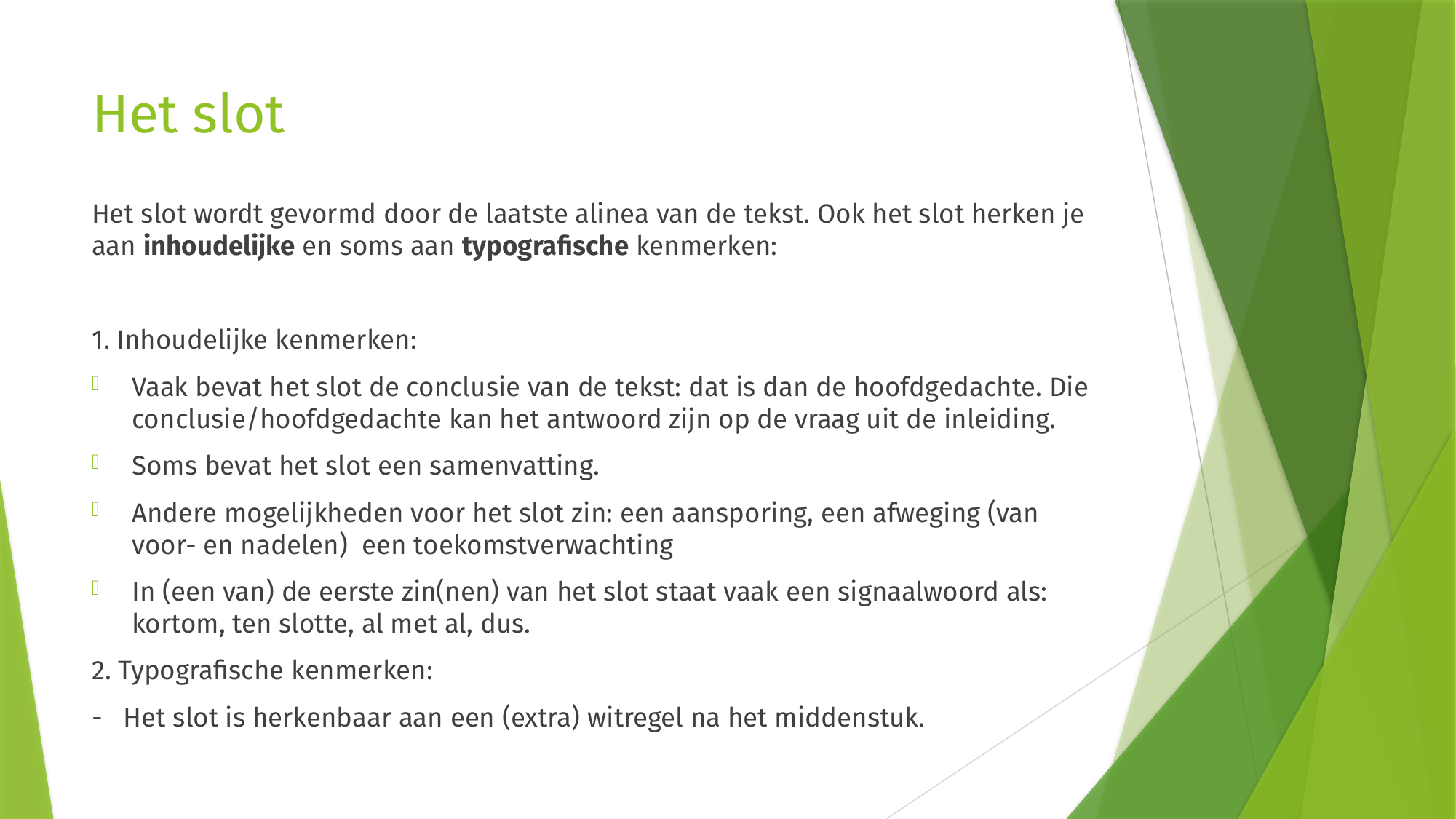

# Het slot
Het slot wordt gevormd door de laatste alinea van de tekst. Ook het slot herken je aan inhoudelijke en soms aan typografische kenmerken:

1. Inhoudelijke kenmerken:
Vaak bevat het slot de conclusie van de tekst: dat is dan de hoofdgedachte. Die conclusie/hoofdgedachte kan het antwoord zijn op de vraag uit de inleiding.
Soms bevat het slot een samenvatting.
Andere mogelijkheden voor het slot zin: een aansporing, een afweging (van voor- en nadelen)  een toekomstverwachting
In (een van) de eerste zin(nen) van het slot staat vaak een signaalwoord als: kortom, ten slotte, al met al, dus.
2. Typografische kenmerken:
-   Het slot is herkenbaar aan een (extra) witregel na het middenstuk.